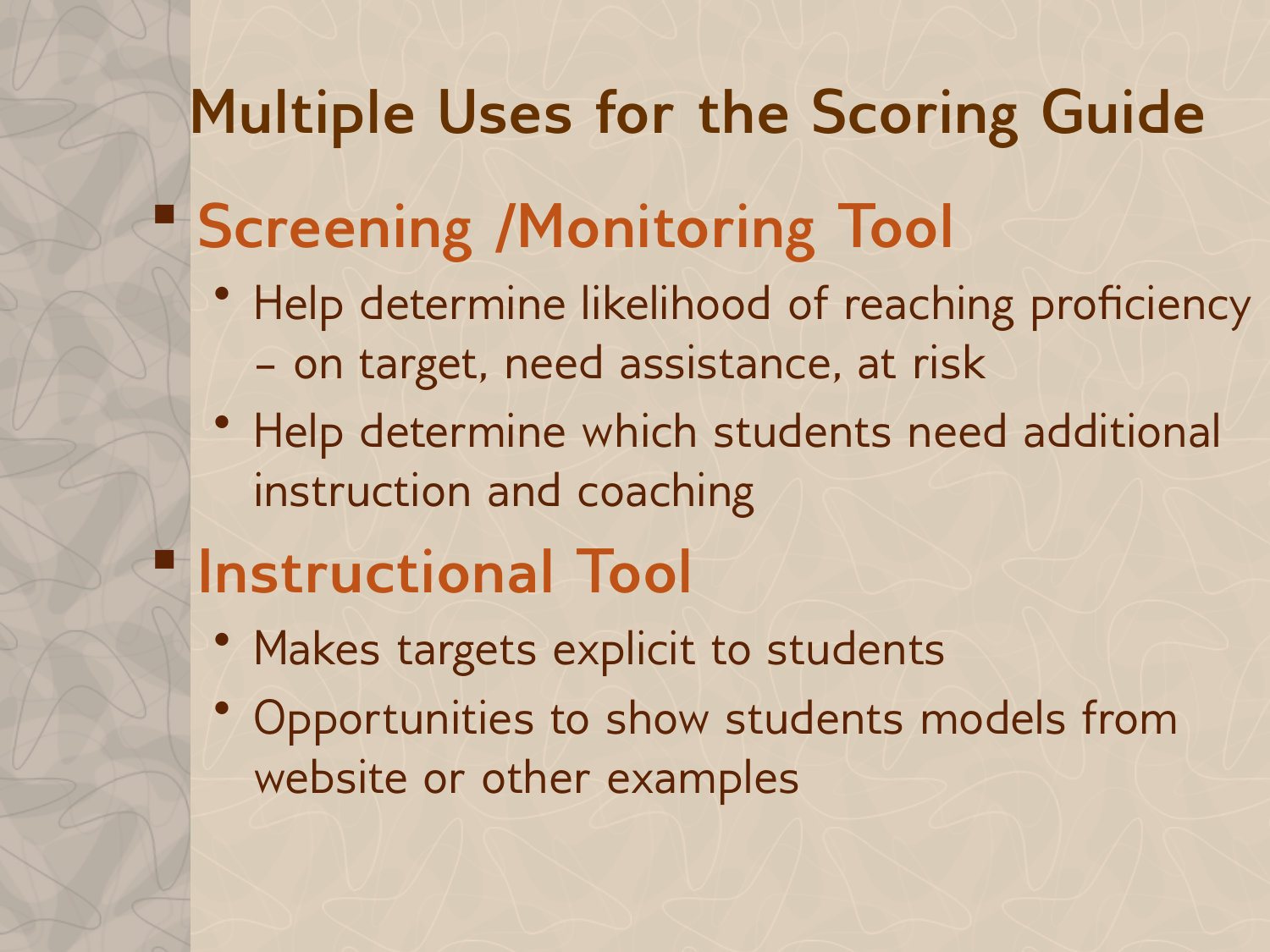

# Multiple Uses for the Scoring Guide

Screening /Monitoring Tool
Help determine likelihood of reaching proficiency – on target, need assistance, at risk
Help determine which students need additional instruction and coaching
Instructional Tool
Makes targets explicit to students
Opportunities to show students models from website or other examples